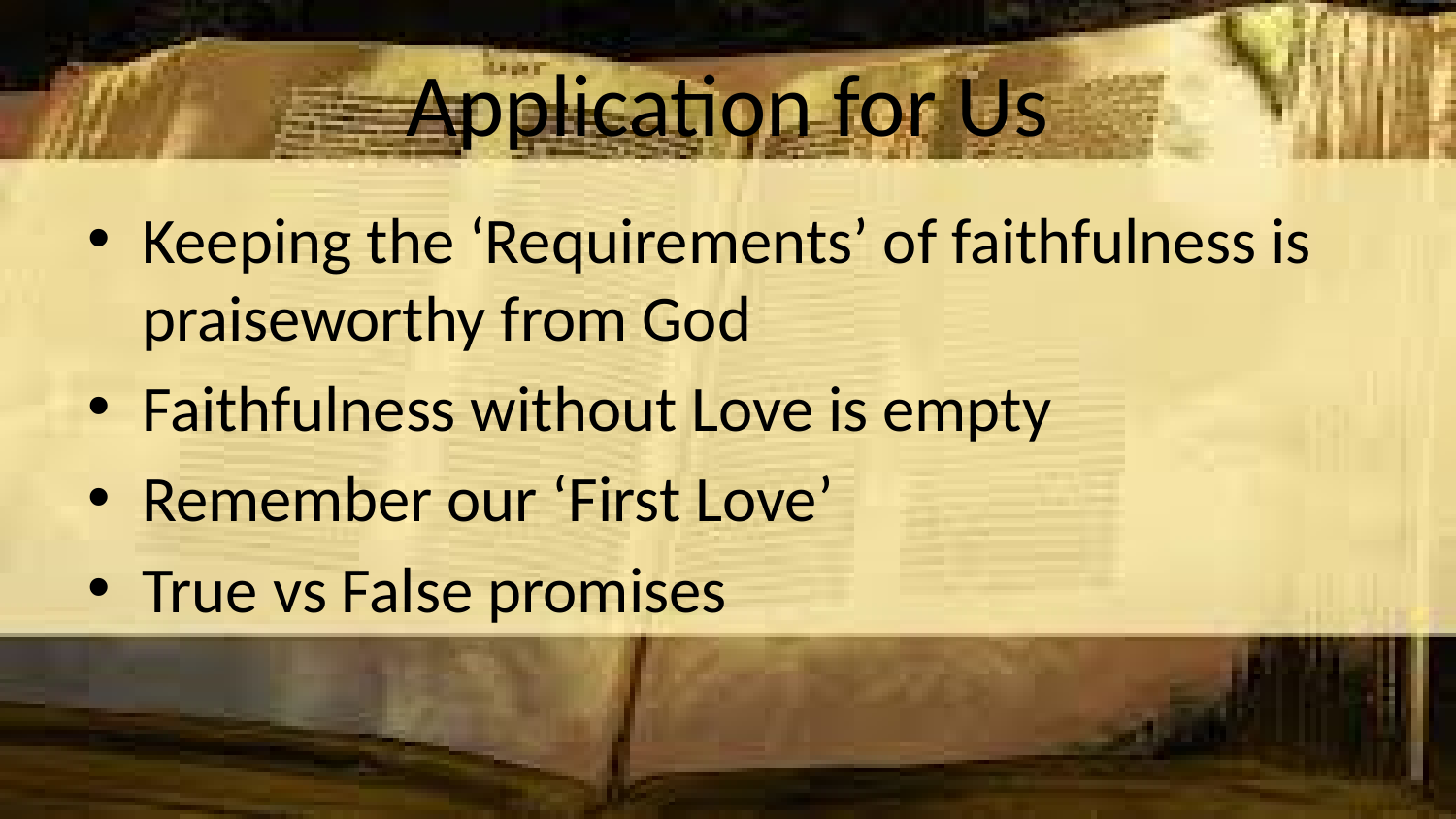

# Application for Us
Keeping the ‘Requirements’ of faithfulness is praiseworthy from God
Faithfulness without Love is empty
Remember our ‘First Love’
True vs False promises